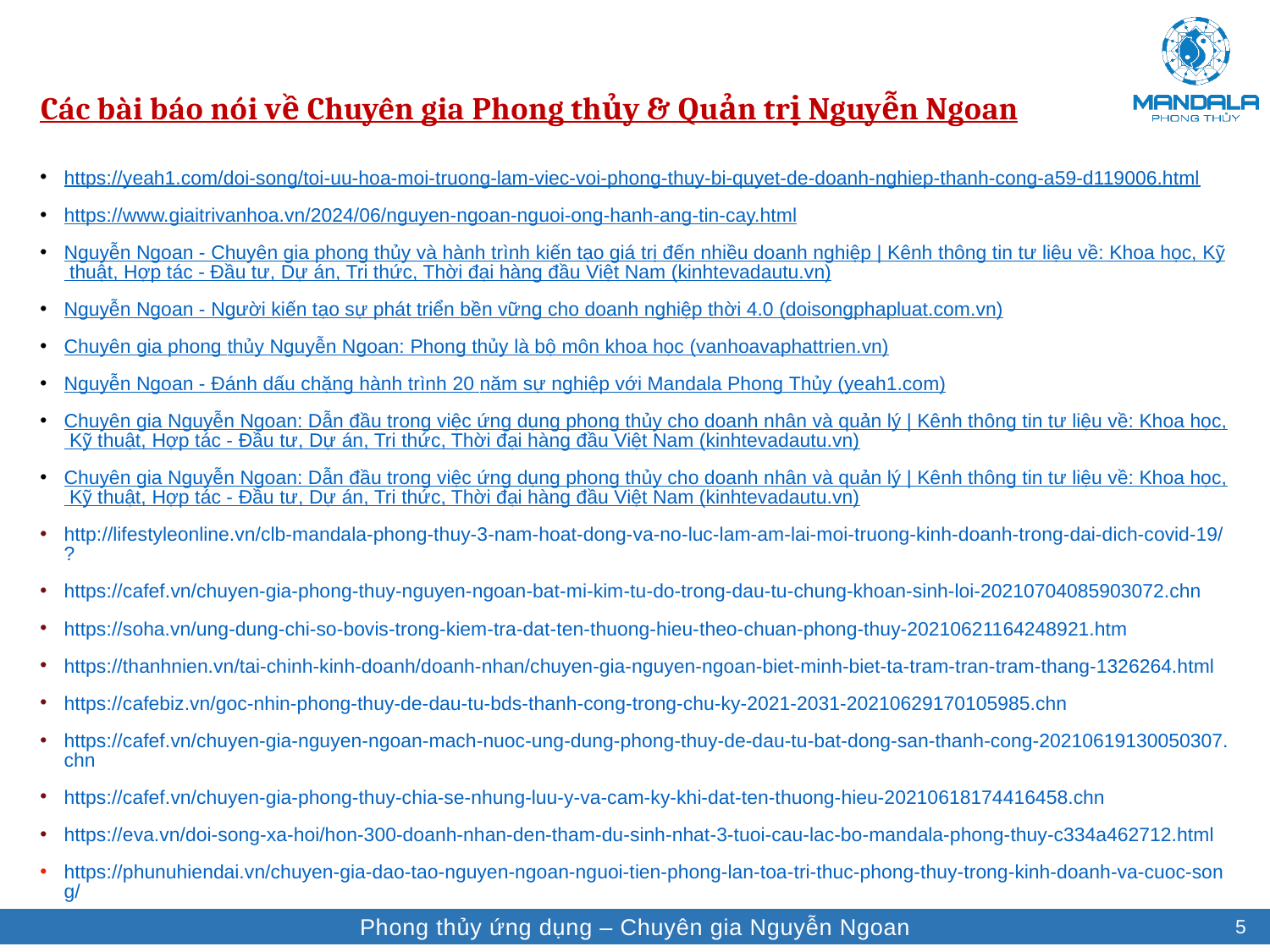

Các bài báo nói về Chuyên gia Phong thủy & Quản trị Nguyễn Ngoan
https://yeah1.com/doi-song/toi-uu-hoa-moi-truong-lam-viec-voi-phong-thuy-bi-quyet-de-doanh-nghiep-thanh-cong-a59-d119006.html
https://www.giaitrivanhoa.vn/2024/06/nguyen-ngoan-nguoi-ong-hanh-ang-tin-cay.html
Nguyễn Ngoan - Chuyên gia phong thủy và hành trình kiến tạo giá trị đến nhiều doanh nghiệp | Kênh thông tin tư liệu về: Khoa học, Kỹ thuật, Hợp tác - Đầu tư, Dự án, Tri thức, Thời đại hàng đầu Việt Nam (kinhtevadautu.vn)
Nguyễn Ngoan - Người kiến tạo sự phát triển bền vững cho doanh nghiệp thời 4.0 (doisongphapluat.com.vn)
Chuyên gia phong thủy Nguyễn Ngoan: Phong thủy là bộ môn khoa học (vanhoavaphattrien.vn)
Nguyễn Ngoan - Đánh dấu chặng hành trình 20 năm sự nghiệp với Mandala Phong Thủy (yeah1.com)
Chuyên gia Nguyễn Ngoan: Dẫn đầu trong việc ứng dụng phong thủy cho doanh nhân và quản lý | Kênh thông tin tư liệu về: Khoa học, Kỹ thuật, Hợp tác - Đầu tư, Dự án, Tri thức, Thời đại hàng đầu Việt Nam (kinhtevadautu.vn)
Chuyên gia Nguyễn Ngoan: Dẫn đầu trong việc ứng dụng phong thủy cho doanh nhân và quản lý | Kênh thông tin tư liệu về: Khoa học, Kỹ thuật, Hợp tác - Đầu tư, Dự án, Tri thức, Thời đại hàng đầu Việt Nam (kinhtevadautu.vn)
http://lifestyleonline.vn/clb-mandala-phong-thuy-3-nam-hoat-dong-va-no-luc-lam-am-lai-moi-truong-kinh-doanh-trong-dai-dich-covid-19/?
https://cafef.vn/chuyen-gia-phong-thuy-nguyen-ngoan-bat-mi-kim-tu-do-trong-dau-tu-chung-khoan-sinh-loi-20210704085903072.chn
https://soha.vn/ung-dung-chi-so-bovis-trong-kiem-tra-dat-ten-thuong-hieu-theo-chuan-phong-thuy-20210621164248921.htm
https://thanhnien.vn/tai-chinh-kinh-doanh/doanh-nhan/chuyen-gia-nguyen-ngoan-biet-minh-biet-ta-tram-tran-tram-thang-1326264.html
https://cafebiz.vn/goc-nhin-phong-thuy-de-dau-tu-bds-thanh-cong-trong-chu-ky-2021-2031-20210629170105985.chn
https://cafef.vn/chuyen-gia-nguyen-ngoan-mach-nuoc-ung-dung-phong-thuy-de-dau-tu-bat-dong-san-thanh-cong-20210619130050307.chn
https://cafef.vn/chuyen-gia-phong-thuy-chia-se-nhung-luu-y-va-cam-ky-khi-dat-ten-thuong-hieu-20210618174416458.chn
https://eva.vn/doi-song-xa-hoi/hon-300-doanh-nhan-den-tham-du-sinh-nhat-3-tuoi-cau-lac-bo-mandala-phong-thuy-c334a462712.html
https://phunuhiendai.vn/chuyen-gia-dao-tao-nguyen-ngoan-nguoi-tien-phong-lan-toa-tri-thuc-phong-thuy-trong-kinh-doanh-va-cuoc-song/